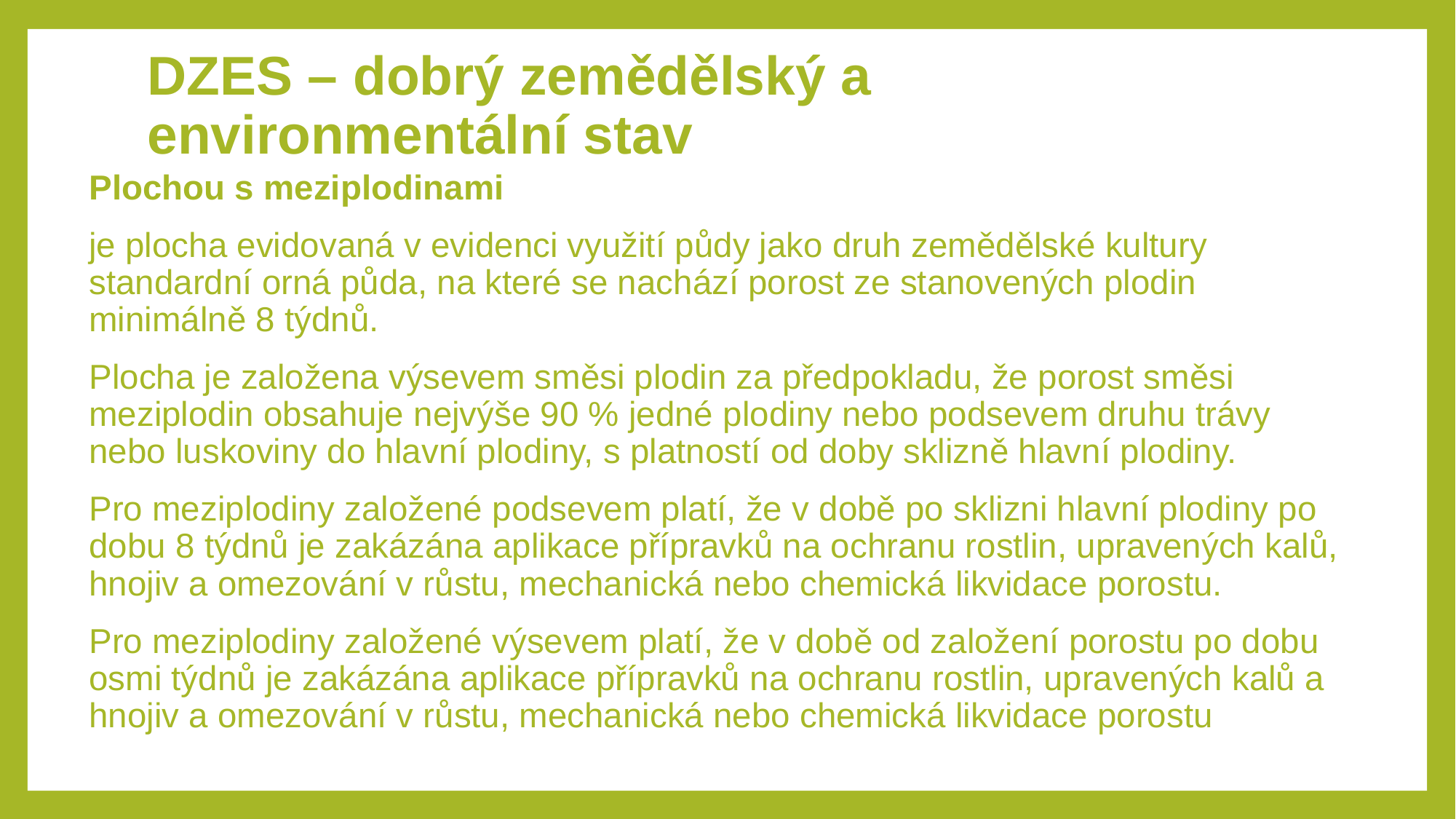

# DZES – dobrý zemědělský a environmentální stav
Plochou s meziplodinami
je plocha evidovaná v evidenci využití půdy jako druh zemědělské kultury standardní orná půda, na které se nachází porost ze stanovených plodin minimálně 8 týdnů.
Plocha je založena výsevem směsi plodin za předpokladu, že porost směsi meziplodin obsahuje nejvýše 90 % jedné plodiny nebo podsevem druhu trávy nebo luskoviny do hlavní plodiny, s platností od doby sklizně hlavní plodiny.
Pro meziplodiny založené podsevem platí, že v době po sklizni hlavní plodiny po dobu 8 týdnů je zakázána aplikace přípravků na ochranu rostlin, upravených kalů, hnojiv a omezování v růstu, mechanická nebo chemická likvidace porostu.
Pro meziplodiny založené výsevem platí, že v době od založení porostu po dobu osmi týdnů je zakázána aplikace přípravků na ochranu rostlin, upravených kalů a hnojiv a omezování v růstu, mechanická nebo chemická likvidace porostu